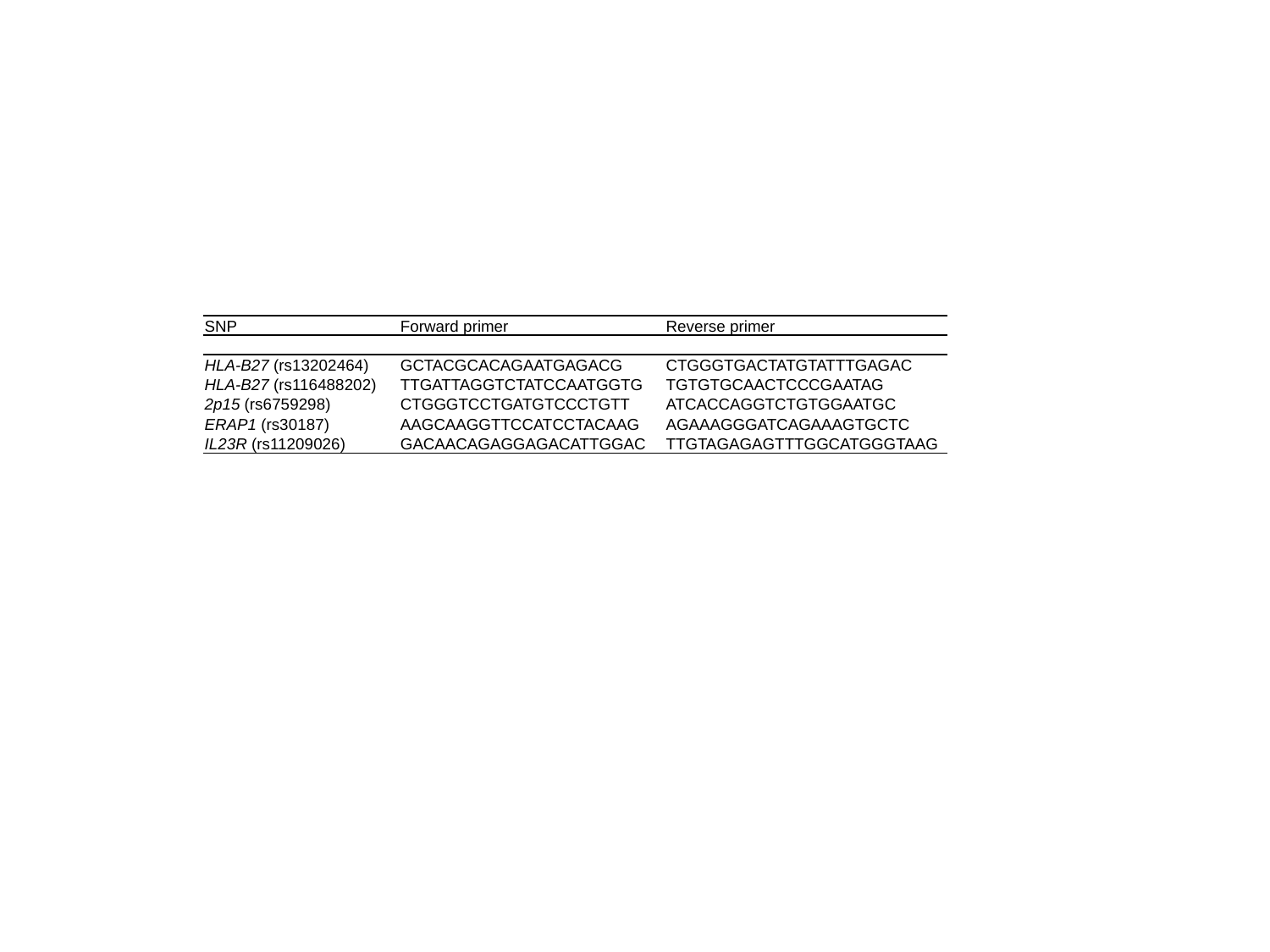

| SNP | Forward primer | Reverse primer |
| --- | --- | --- |
|  |  |  |
| HLA-B27 (rs13202464) | GCTACGCACAGAATGAGACG | CTGGGTGACTATGTATTTGAGAC |
| HLA-B27 (rs116488202) | TTGATTAGGTCTATCCAATGGTG | TGTGTGCAACTCCCGAATAG |
| 2p15 (rs6759298) | CTGGGTCCTGATGTCCCTGTT | ATCACCAGGTCTGTGGAATGC |
| ERAP1 (rs30187) | AAGCAAGGTTCCATCCTACAAG | AGAAAGGGATCAGAAAGTGCTC |
| IL23R (rs11209026) | GACAACAGAGGAGACATTGGAC | TTGTAGAGAGTTTGGCATGGGTAAG |